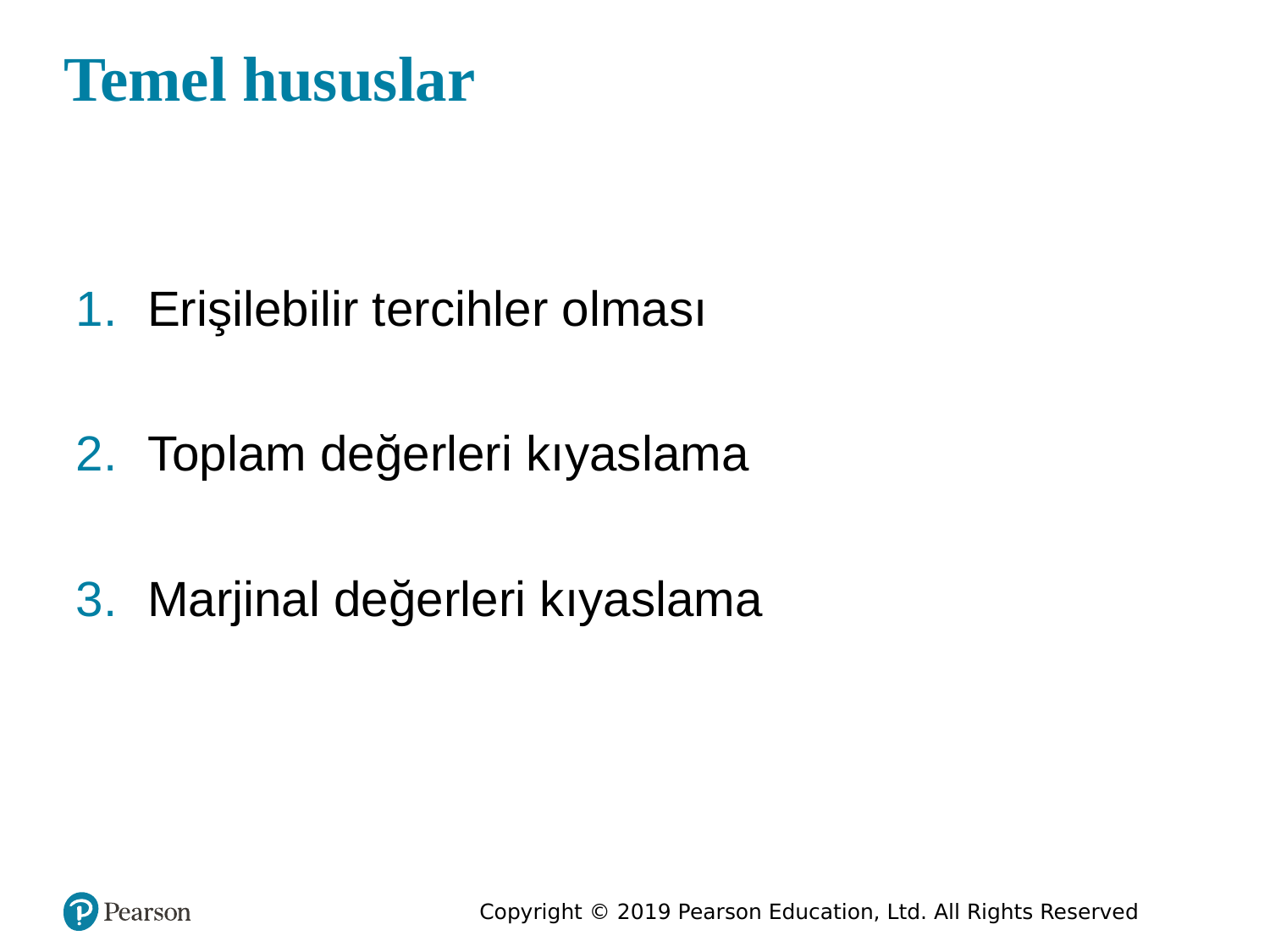

# Temel hususlar
Erişilebilir tercihler olması
Toplam değerleri kıyaslama
Marjinal değerleri kıyaslama